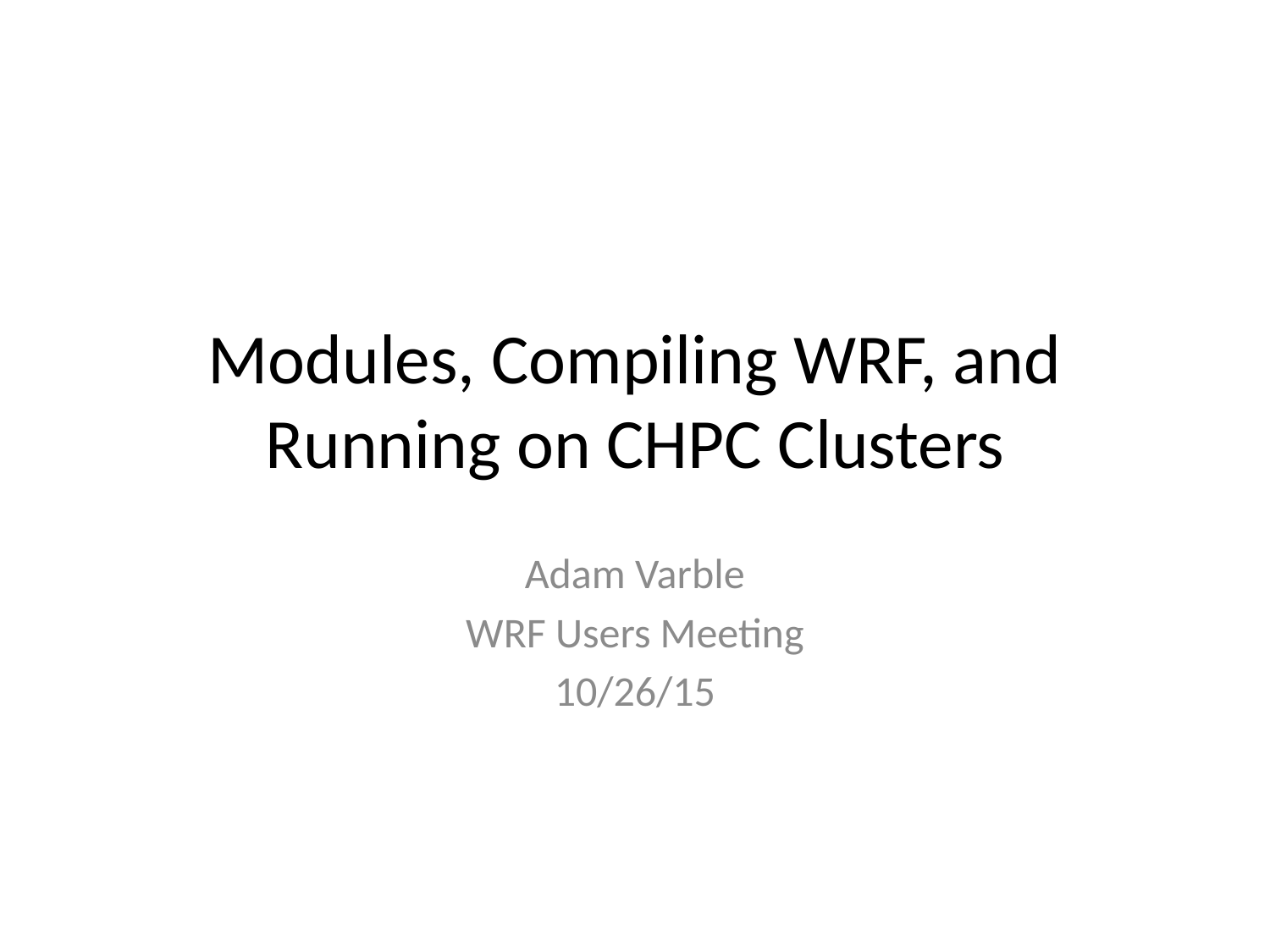

# Modules, Compiling WRF, and Running on CHPC Clusters
Adam Varble
WRF Users Meeting
10/26/15